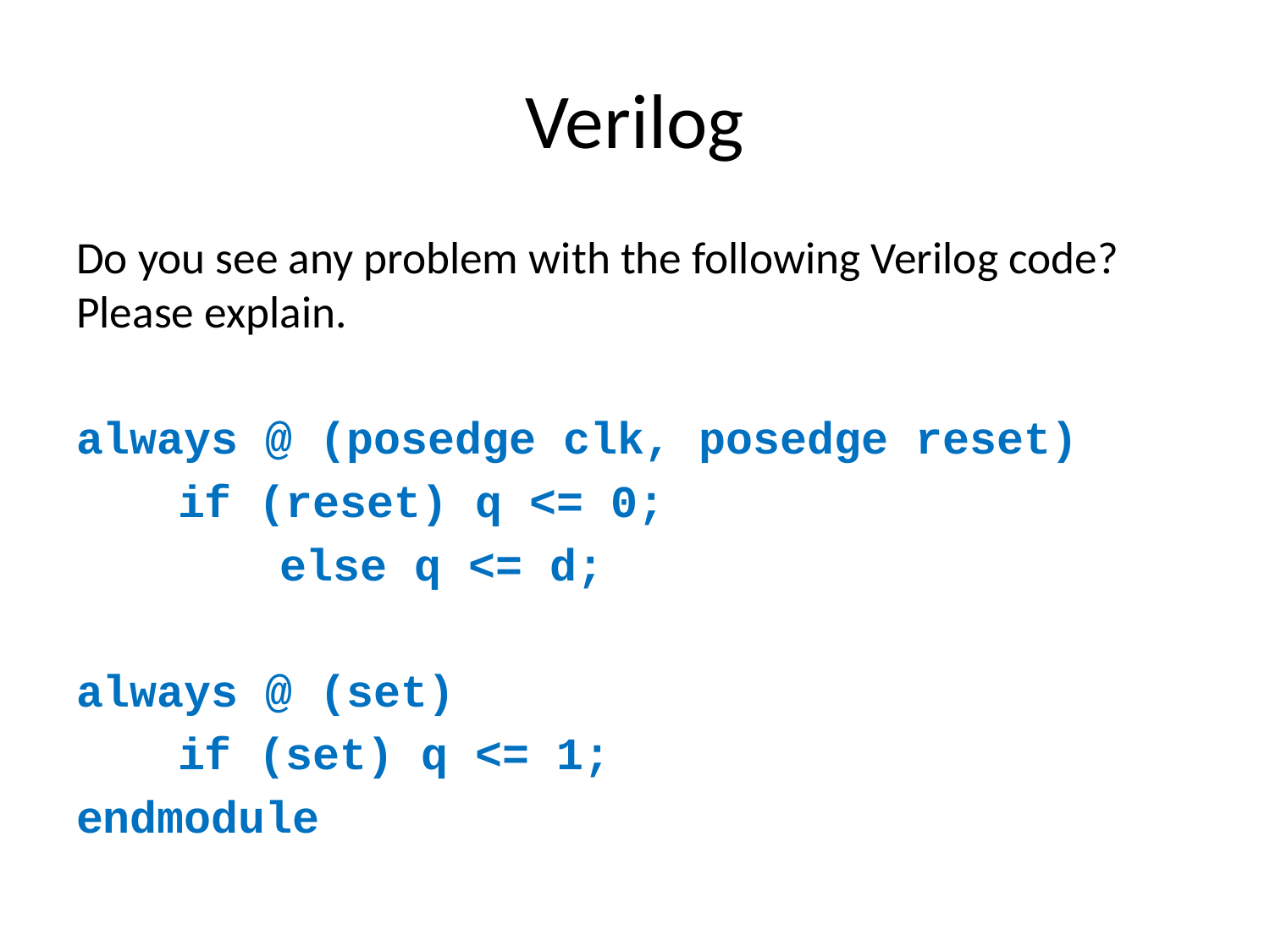

# Verilog
Do you see any problem with the following Verilog code? Please explain.

always @ (posedge clk, posedge reset)
	if (reset) q <= 0;
		else q <= d;

always @ (set)
	if (set) q <= 1;
endmodule